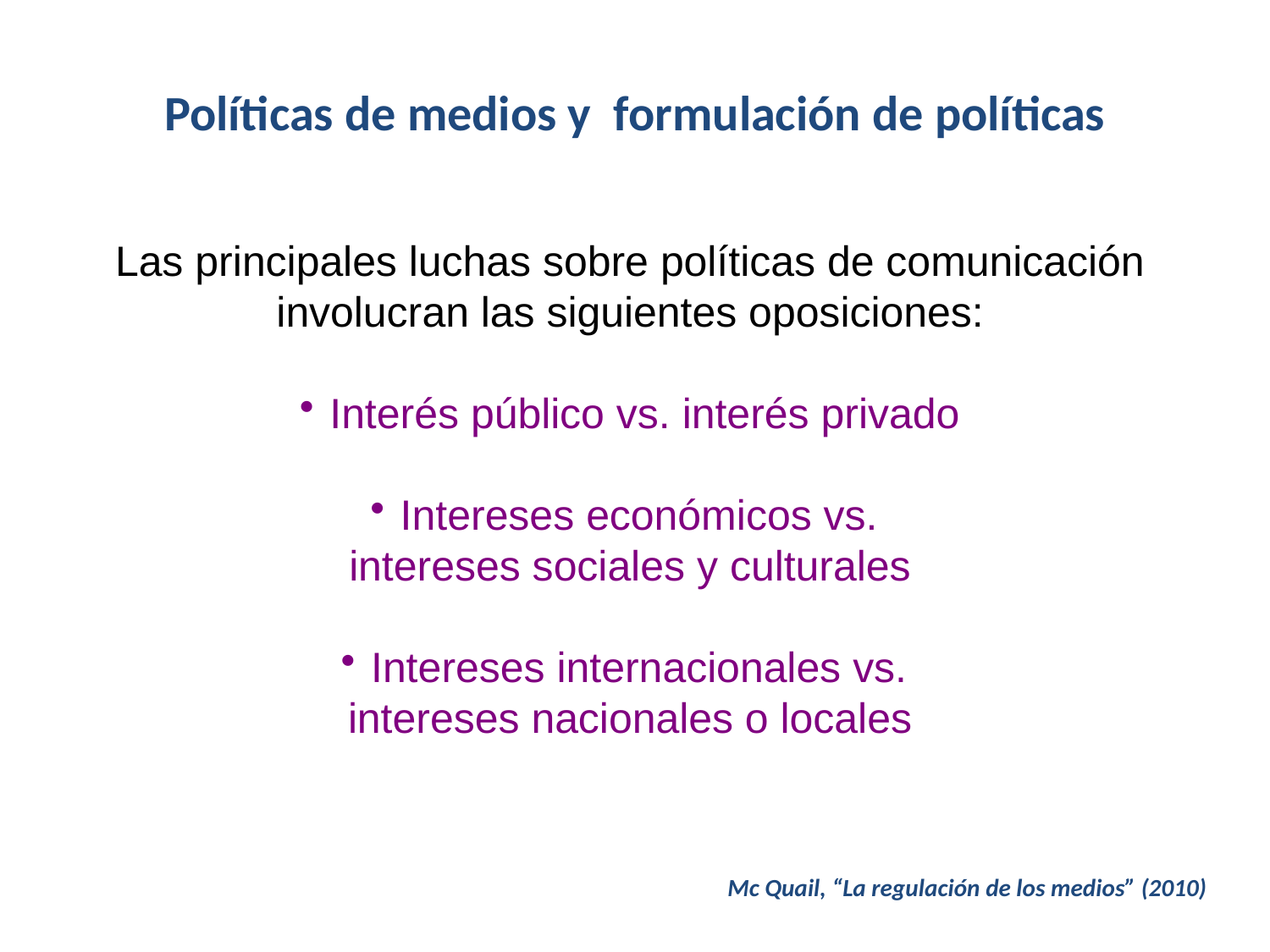

# Políticas de medios y  formulación de políticas

Las principales luchas sobre políticas de comunicación involucran las siguientes oposiciones:

Interés público vs. interés privado

Intereses económicos vs.
intereses sociales y culturales

Intereses internacionales vs.
intereses nacionales o locales

Mc Quail, “La regulación de los medios” (2010)